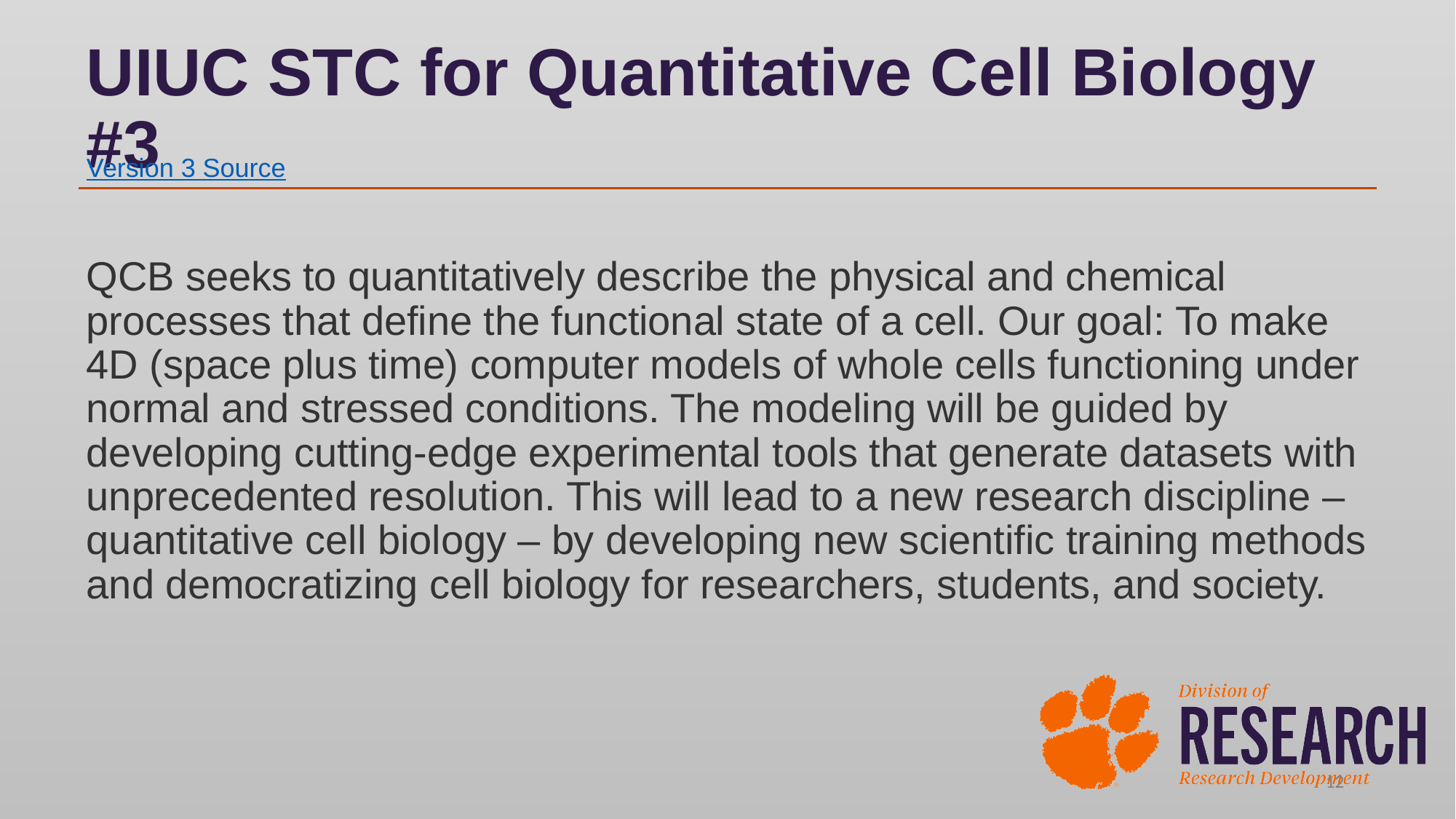

# UIUC STC for Quantitative Cell Biology #3
Version 3 Source

QCB seeks to quantitatively describe the physical and chemical processes that define the functional state of a cell. Our goal: To make 4D (space plus time) computer models of whole cells functioning under normal and stressed conditions. The modeling will be guided by developing cutting-edge experimental tools that generate datasets with unprecedented resolution. This will lead to a new research discipline – quantitative cell biology – by developing new scientific training methods and democratizing cell biology for researchers, students, and society.
12